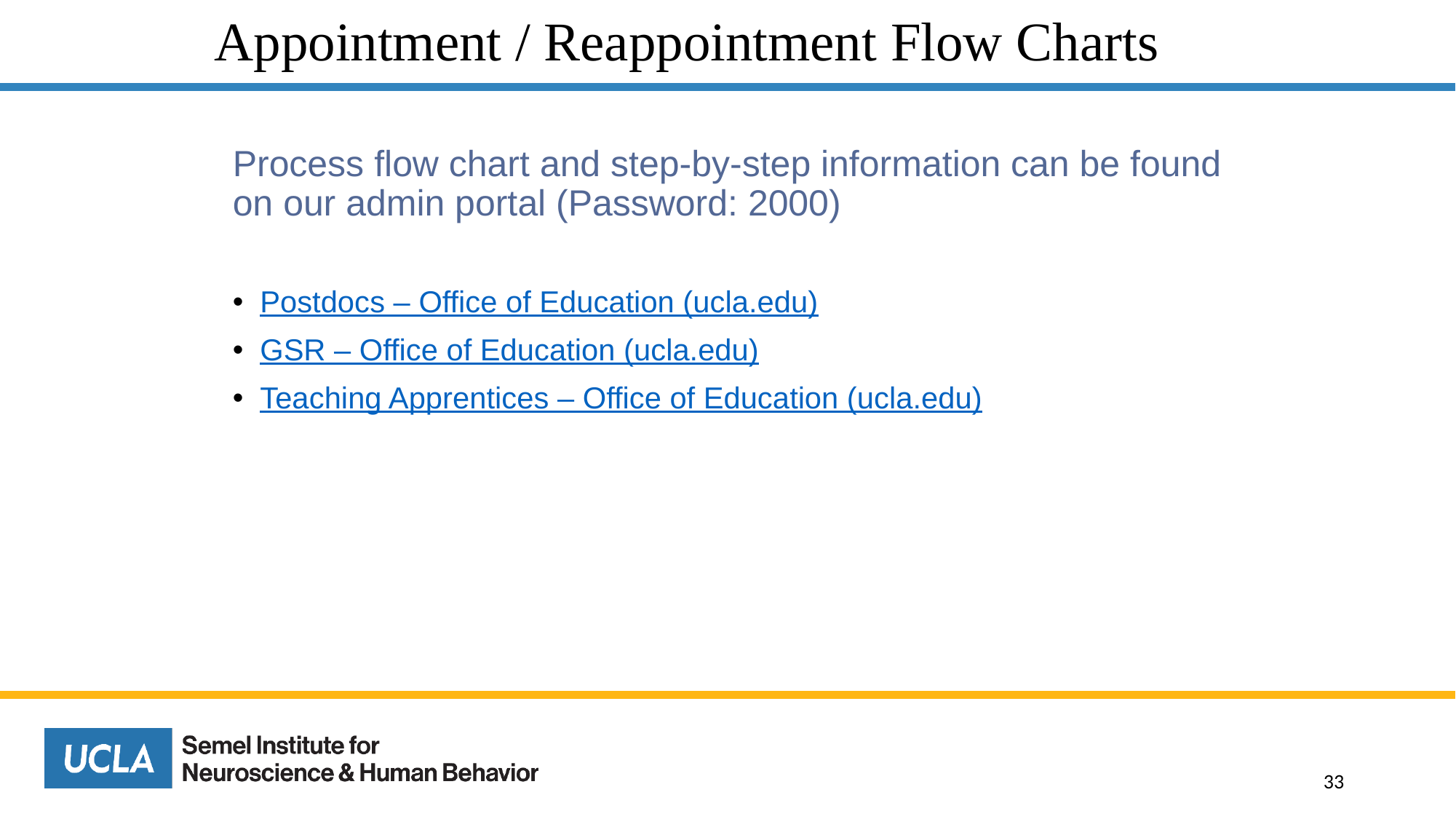

# Appointment / Reappointment Flow Charts
Process flow chart and step-by-step information can be found on our admin portal (Password: 2000)

Postdocs – Office of Education (ucla.edu)
GSR – Office of Education (ucla.edu)
Teaching Apprentices – Office of Education (ucla.edu)
33